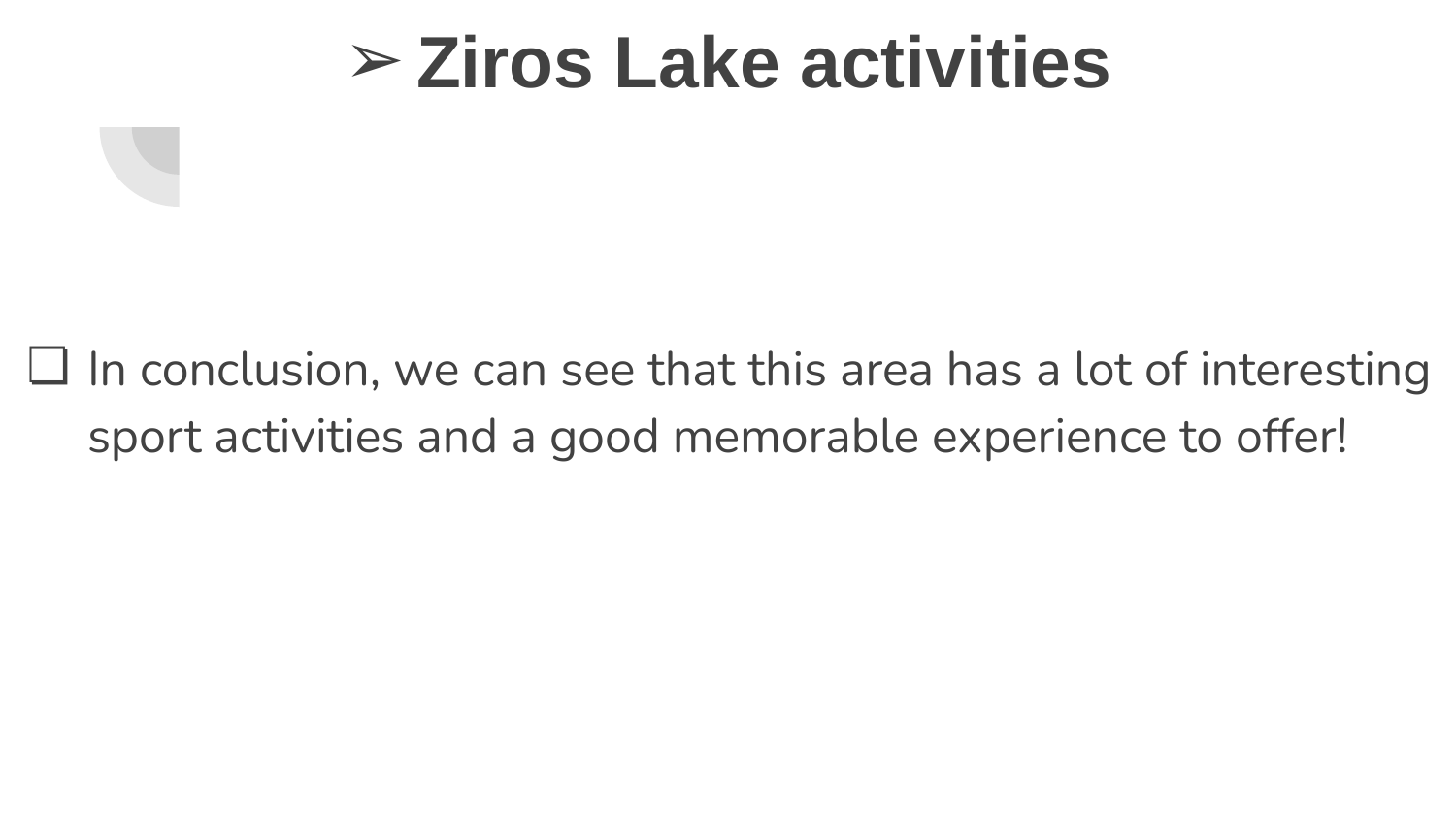

# Ziros Lake activities

In conclusion, we can see that this area has a lot of interesting sport activities and a good memorable experience to offer!